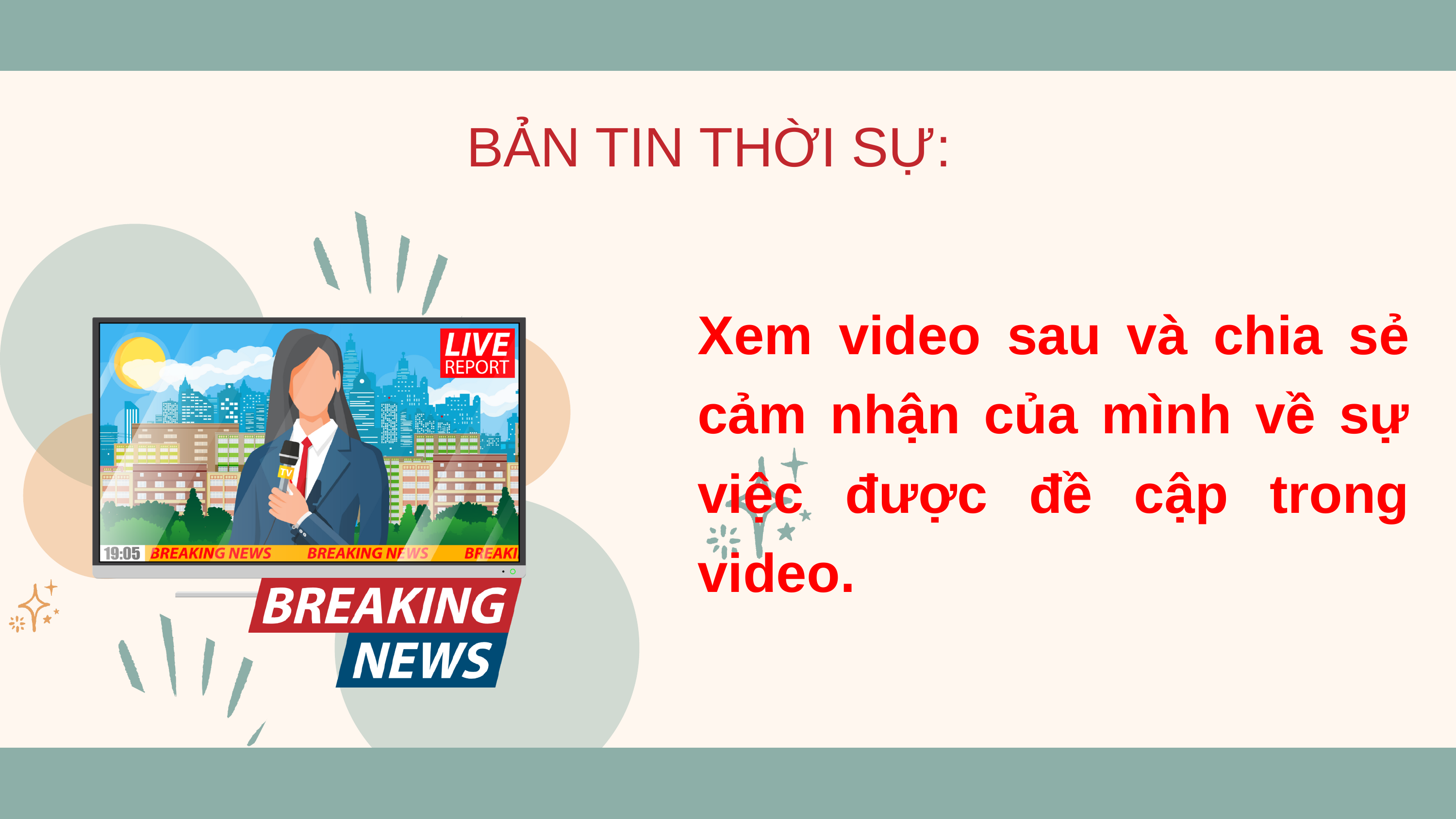

BẢN TIN THỜI SỰ:

Xem video sau và chia sẻ cảm nhận của mình về sự việc được đề cập trong video.